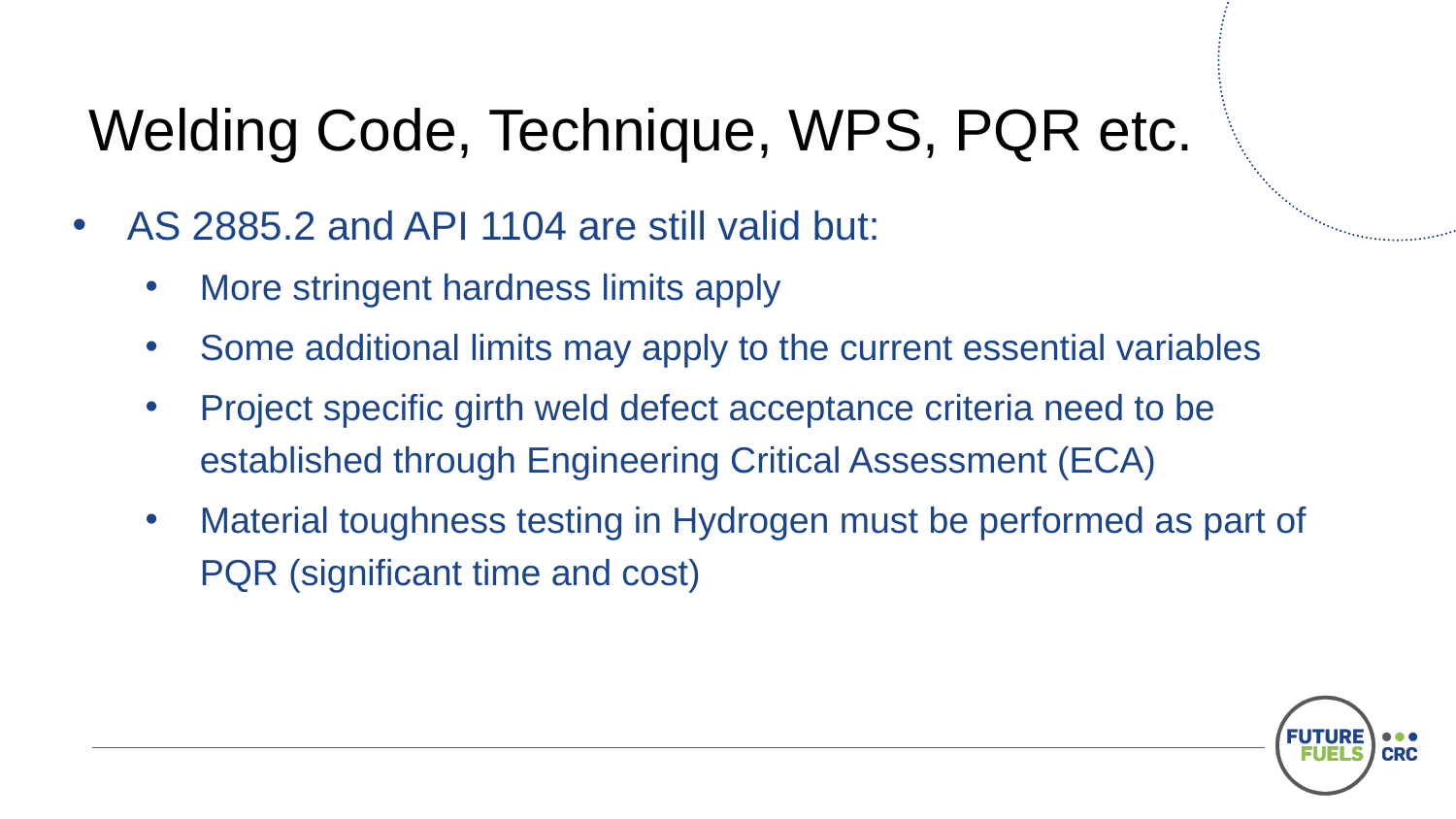

# Welding Code, Technique, WPS, PQR etc.
AS 2885.2 and API 1104 are still valid but:
More stringent hardness limits apply
Some additional limits may apply to the current essential variables
Project specific girth weld defect acceptance criteria need to be established through Engineering Critical Assessment (ECA)
Material toughness testing in Hydrogen must be performed as part of PQR (significant time and cost)